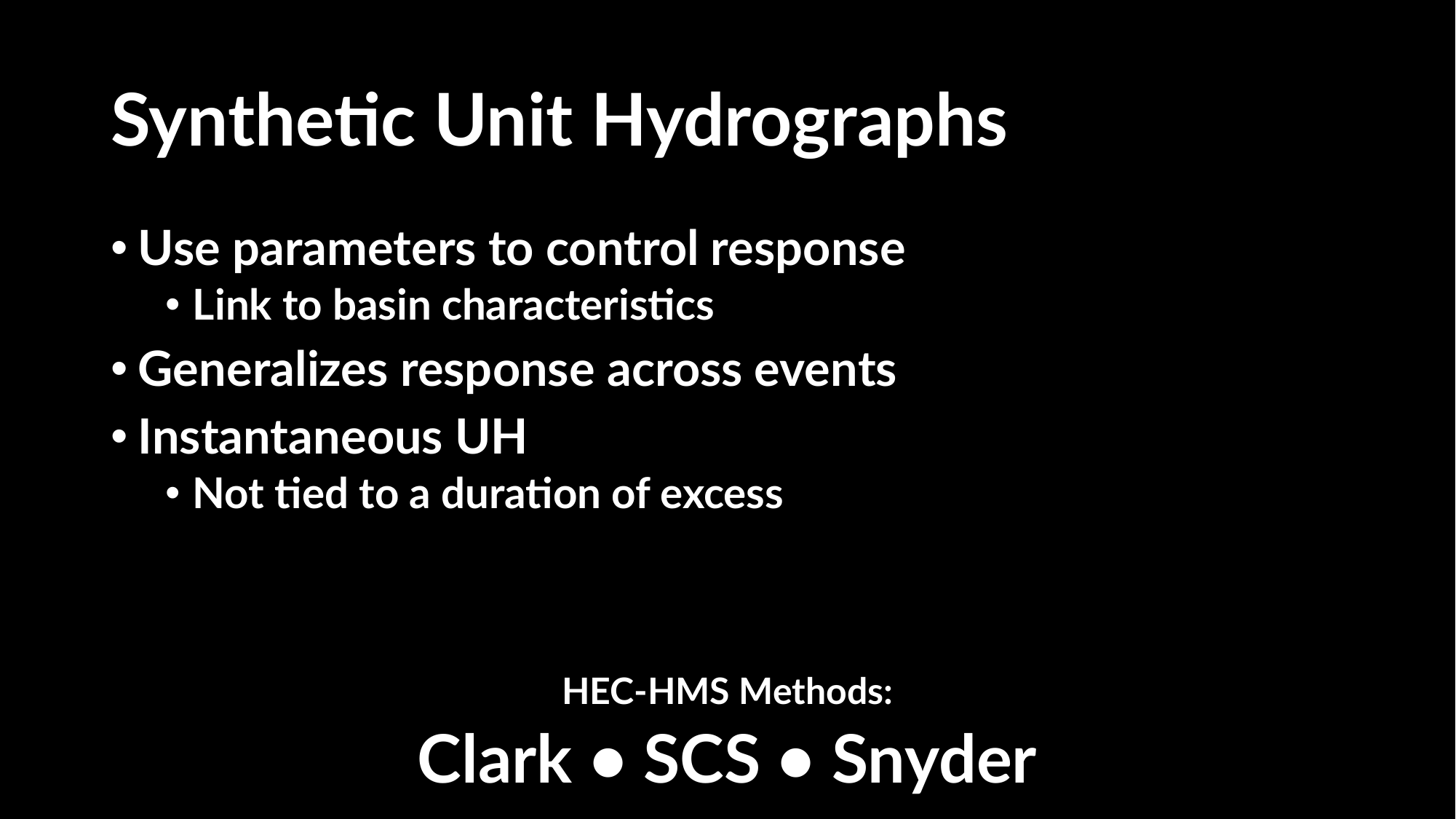

# Synthetic Unit Hydrographs
Use parameters to control response
Link to basin characteristics
Generalizes response across events
Instantaneous UH
Not tied to a duration of excess
HEC-HMS Methods:
Clark • SCS • Snyder